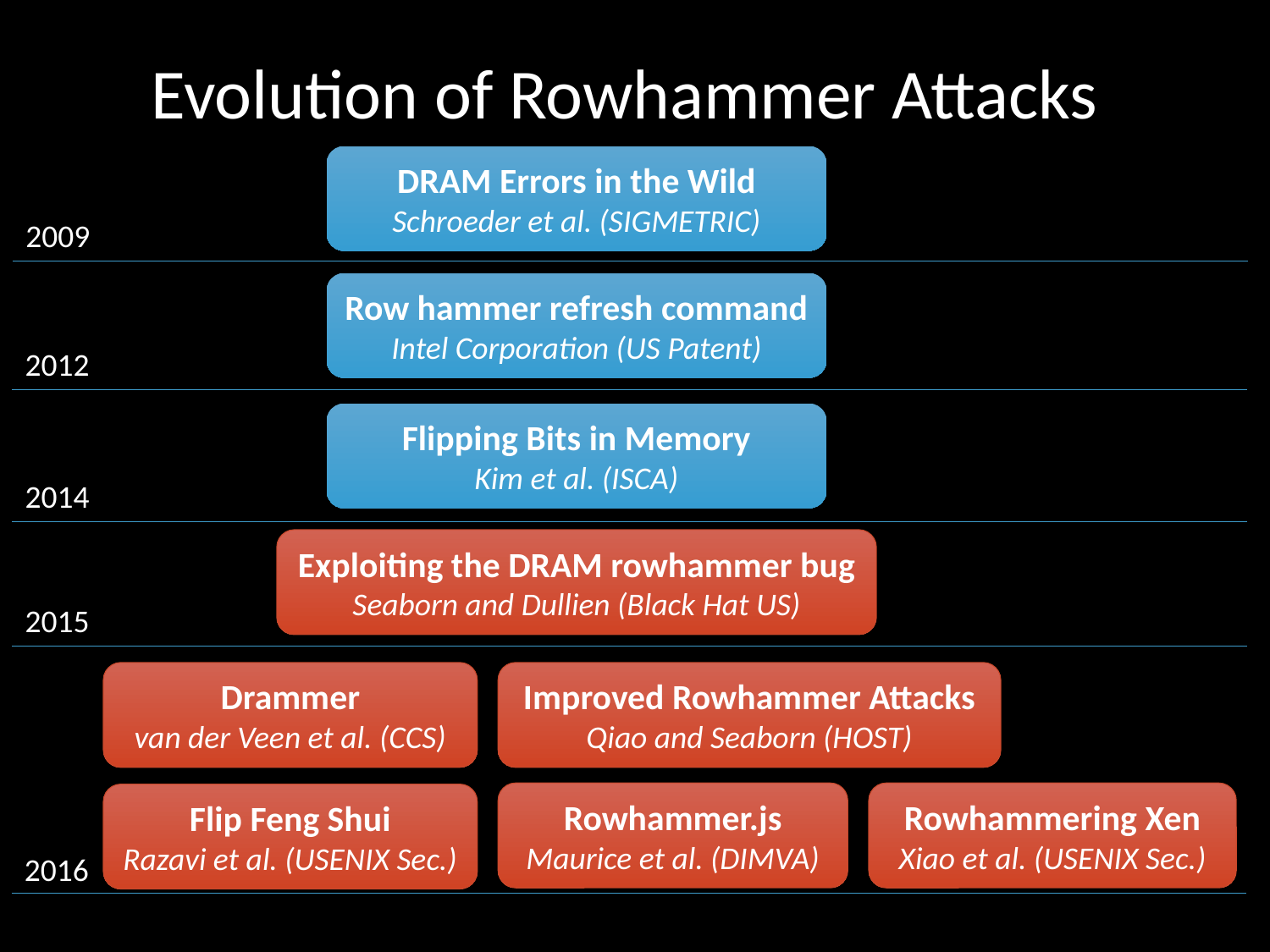

Evolution of Rowhammer Attacks
DRAM Errors in the Wild
Schroeder et al. (SIGMETRIC)
2009
Row hammer refresh command
Intel Corporation (US Patent)
2012
Flipping Bits in Memory
Kim et al. (ISCA)
2014
Exploiting the DRAM rowhammer bug
Seaborn and Dullien (Black Hat US)
2015
Drammer
van der Veen et al. (CCS)
Improved Rowhammer Attacks
Qiao and Seaborn (HOST)
Rowhammer.js
Maurice et al. (DIMVA)
Rowhammering Xen
Xiao et al. (USENIX Sec.)
Flip Feng Shui
Razavi et al. (USENIX Sec.)
2016